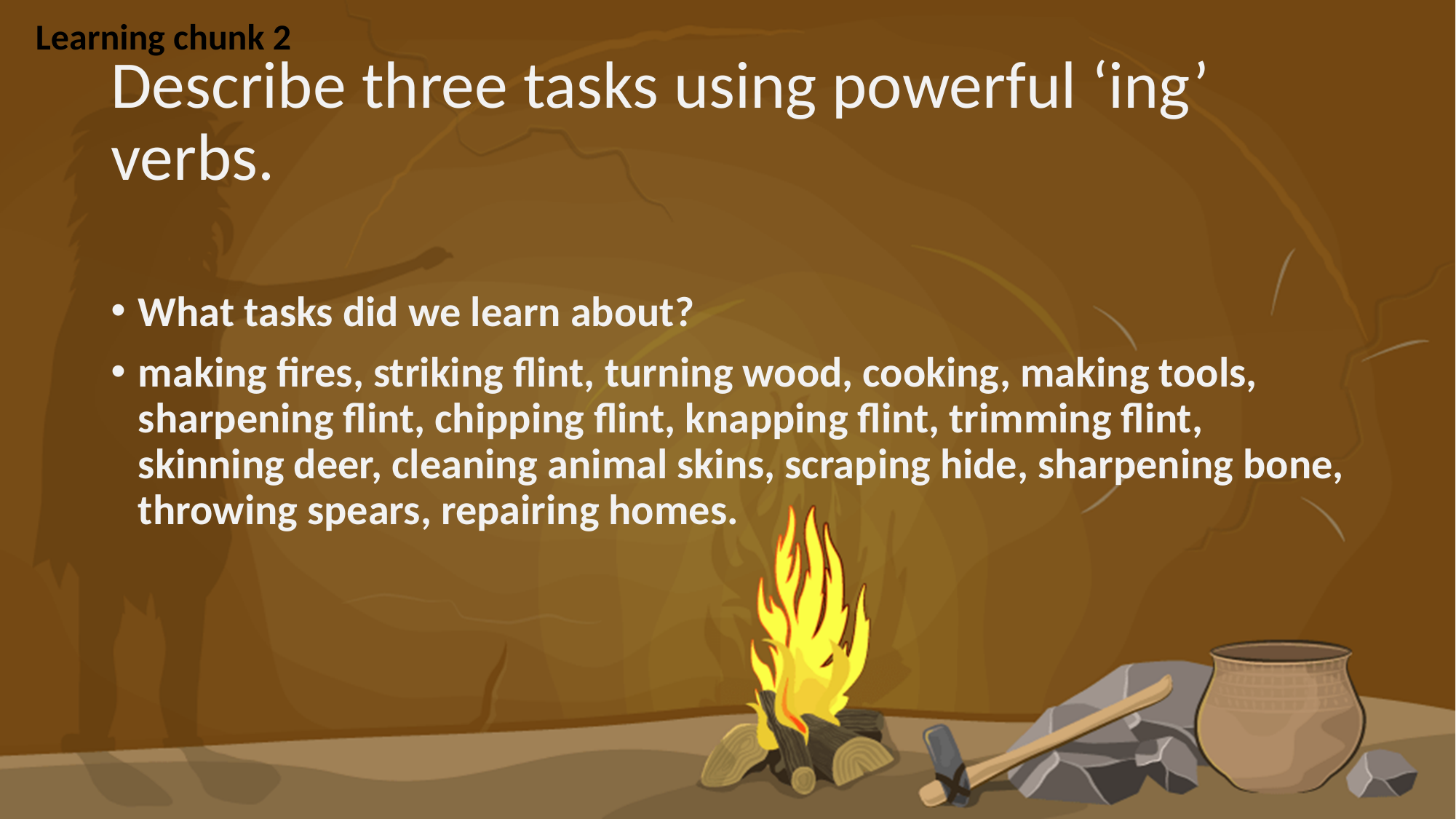

Learning chunk 2
# Describe three tasks using powerful ‘ing’ verbs.

What tasks did we learn about?
making fires, striking flint, turning wood, cooking, making tools, sharpening flint, chipping flint, knapping flint, trimming flint, skinning deer, cleaning animal skins, scraping hide, sharpening bone, throwing spears, repairing homes.